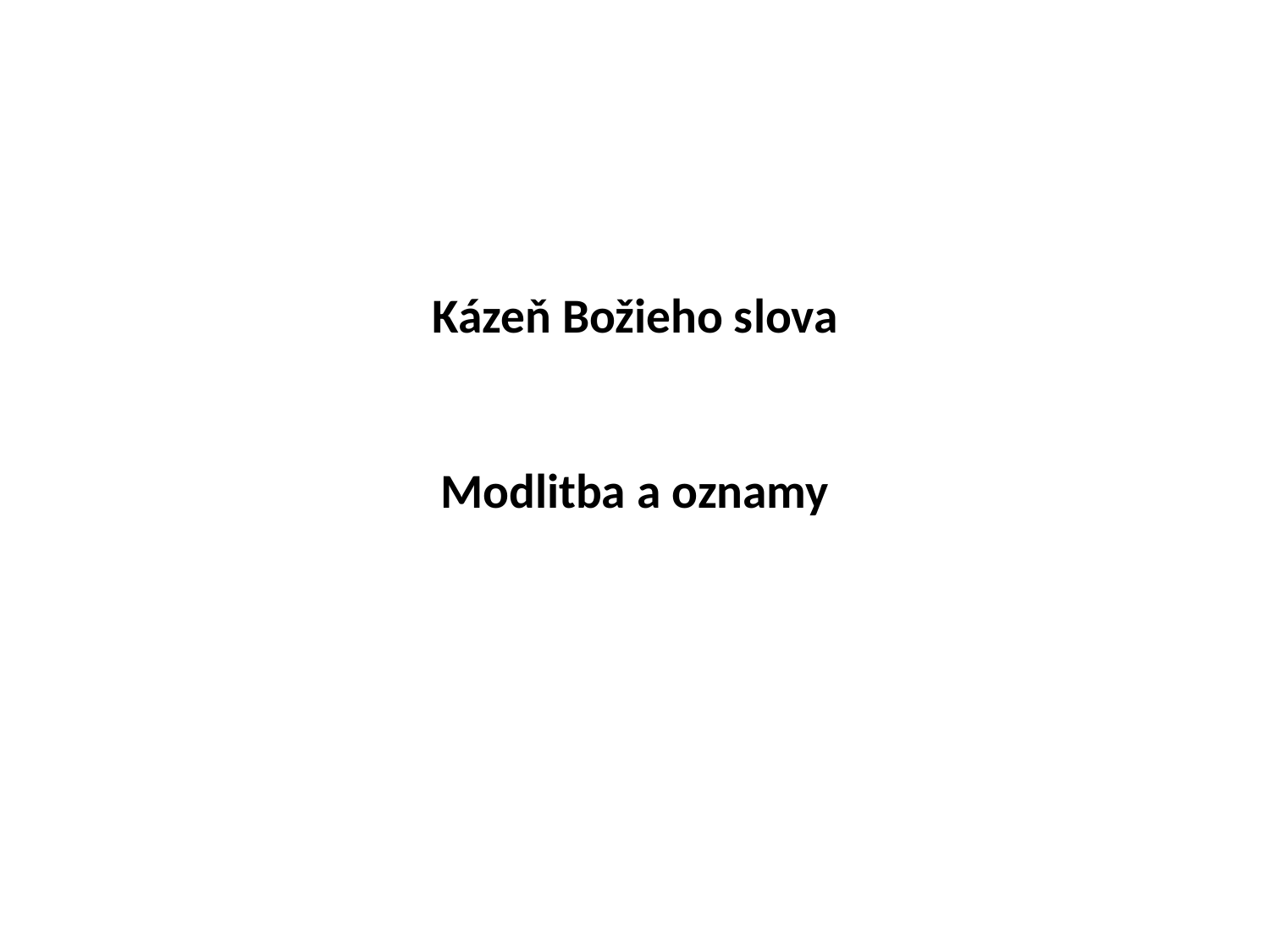

# Kázeň Božieho slova Modlitba a oznamy